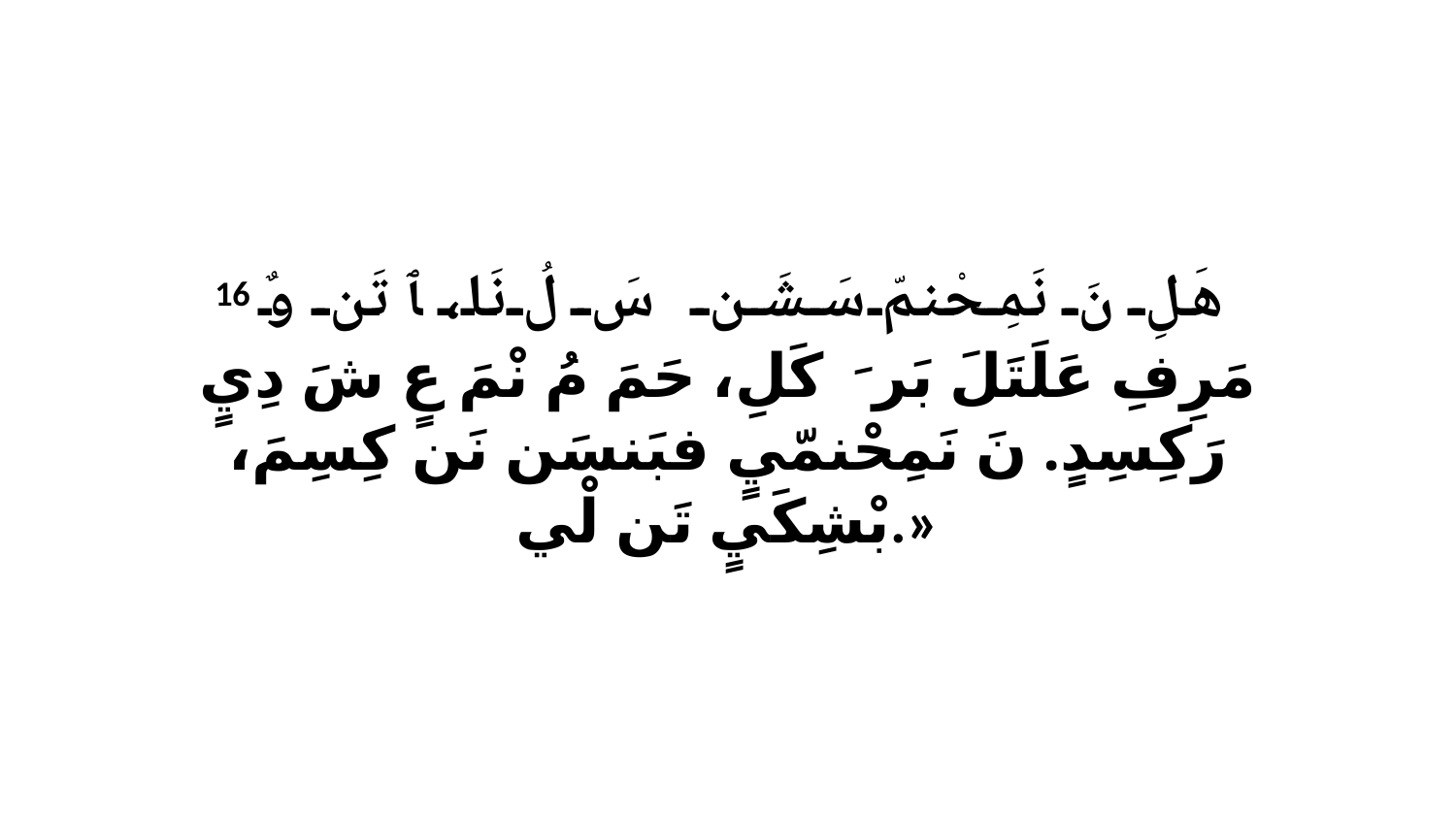

16 هَلِ نَ نَمِحْنمّ سَشَن سَ لُ نَا، ﭑ تَن وٌ مَرِفِ عَلَتَلَ بَرَ ﭑ كَلِ، حَمَ مُ نْمَ عٍ شَ دِيٍ رَكِسِدٍ. نَ نَمِحْنمّيٍ فبَنسَن نَن كِسِمَ، بْشِكَيٍ تَن لْي.»